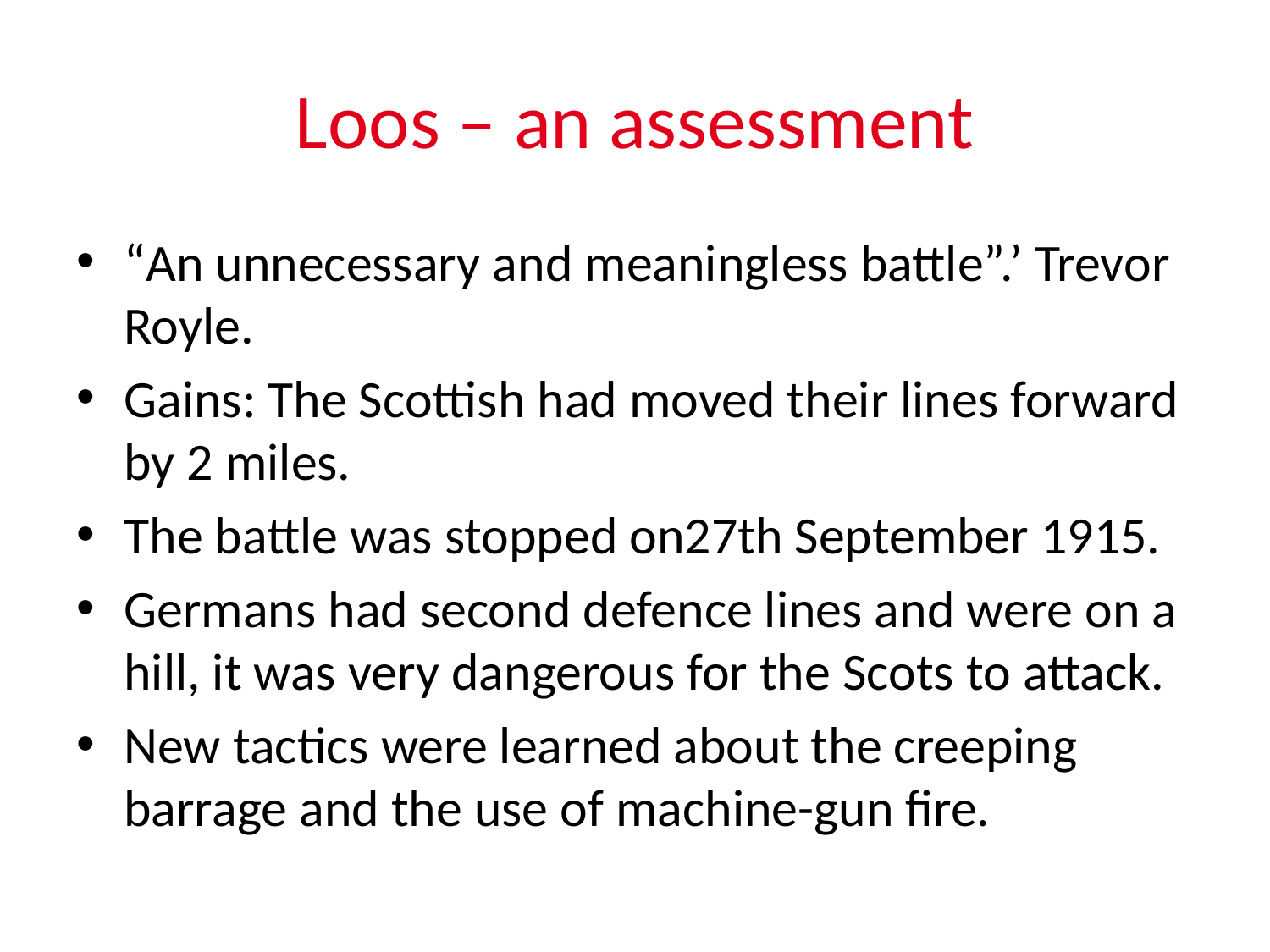

# Loos – an assessment
“An unnecessary and meaningless battle”.’ Trevor Royle.
Gains: The Scottish had moved their lines forward by 2 miles.
The battle was stopped on27th September 1915.
Germans had second defence lines and were on a hill, it was very dangerous for the Scots to attack.
New tactics were learned about the creeping barrage and the use of machine-gun fire.